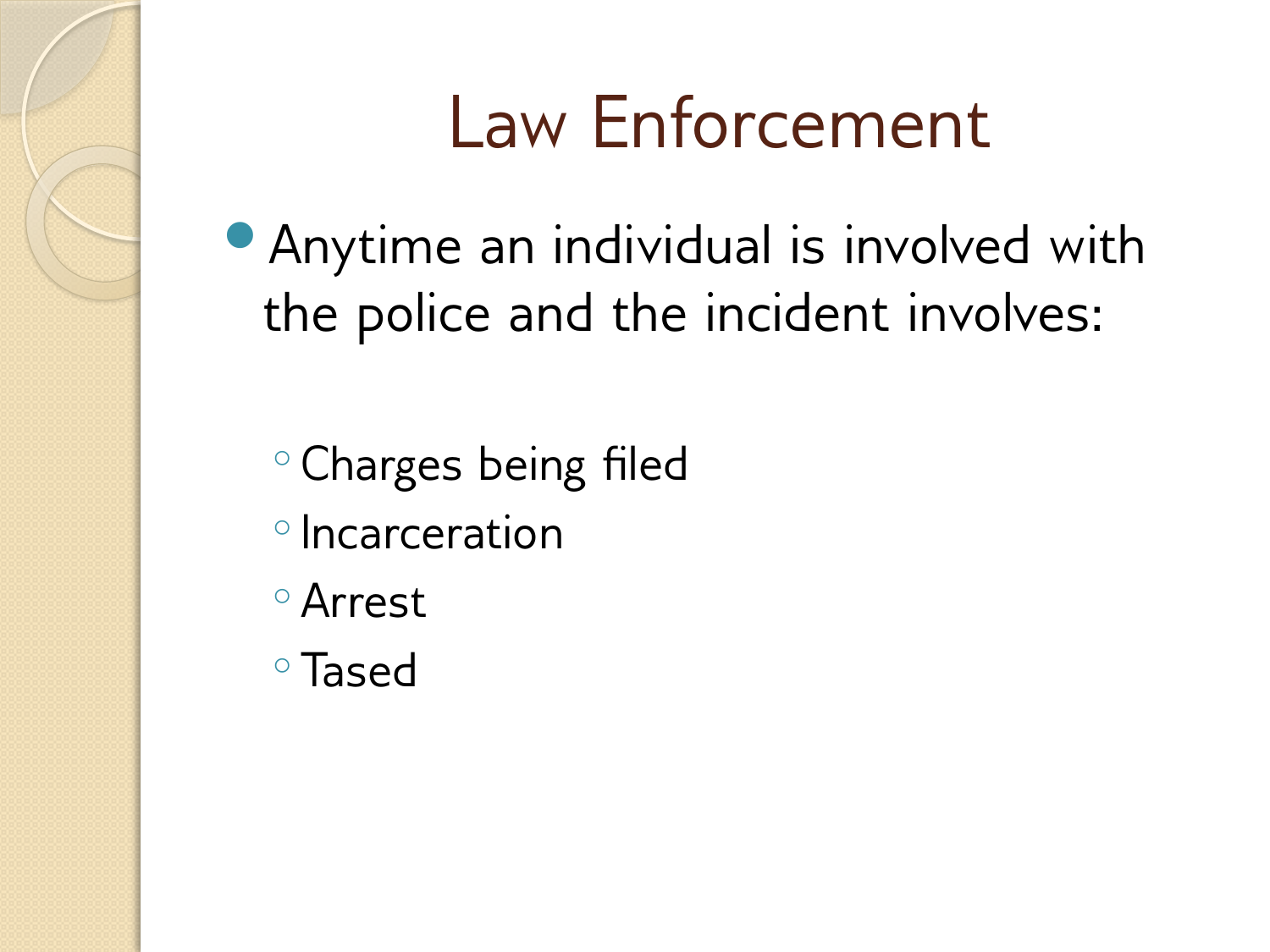

# Law Enforcement
Anytime an individual is involved with the police and the incident involves:

Charges being filed
Incarceration
Arrest
Tased